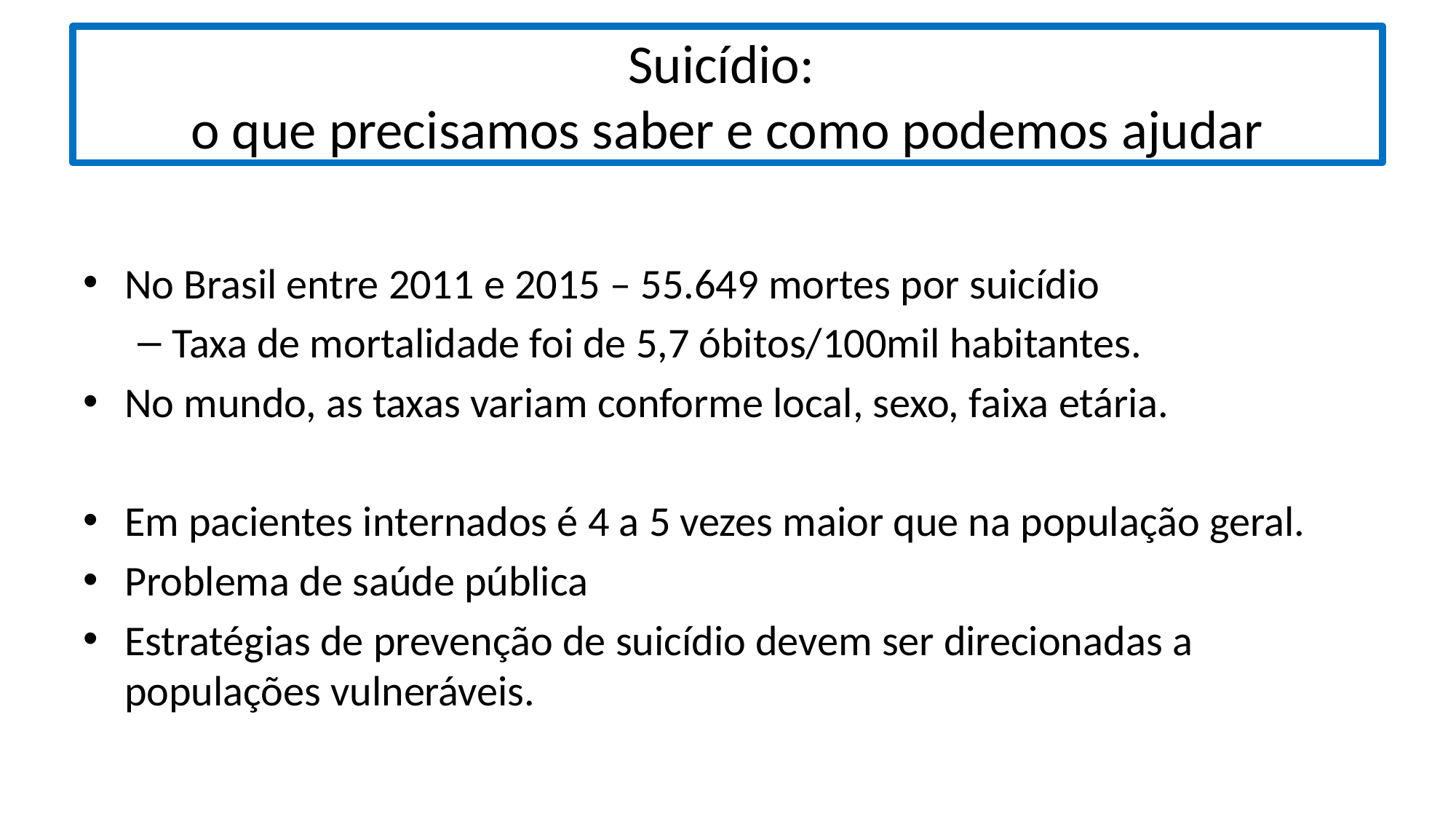

# Suicídio: o que precisamos saber e como podemos ajudar

No Brasil entre 2011 e 2015 – 55.649 mortes por suicídio
Taxa de mortalidade foi de 5,7 óbitos/100mil habitantes.
No mundo, as taxas variam conforme local, sexo, faixa etária.

Em pacientes internados é 4 a 5 vezes maior que na população geral.
Problema de saúde pública
Estratégias de prevenção de suicídio devem ser direcionadas a populações vulneráveis.